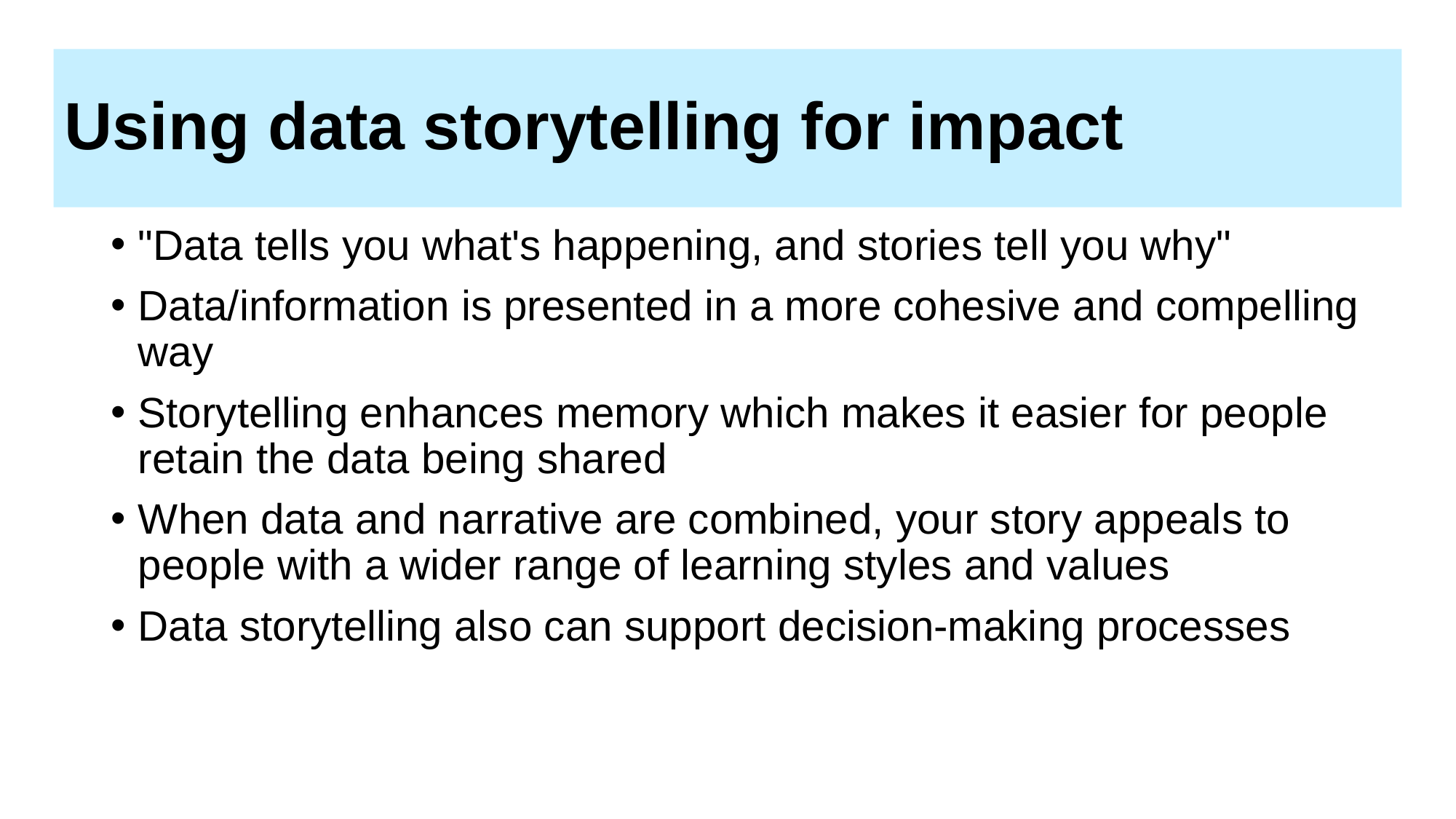

# Using data storytelling for impact
"Data tells you what's happening, and stories tell you why"
Data/information is presented in a more cohesive and compelling way
Storytelling enhances memory which makes it easier for people retain the data being shared
When data and narrative are combined, your story appeals to people with a wider range of learning styles and values
Data storytelling also can support decision-making processes